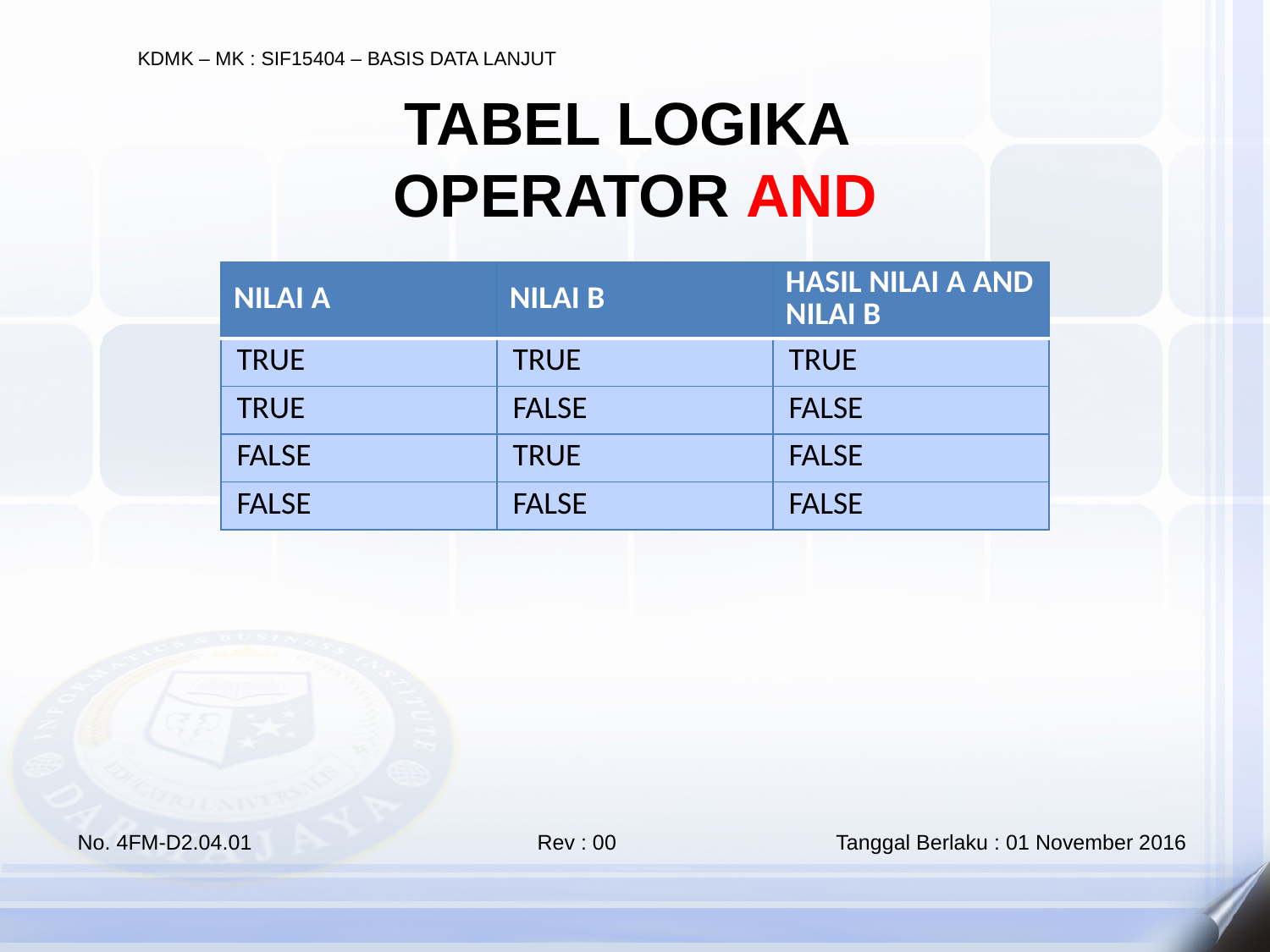

TABEL LOGIKA
OPERATOR AND

| NILAI A | NILAI B | HASIL NILAI A AND NILAI B |
| --- | --- | --- |
| TRUE | TRUE | TRUE |
| TRUE | FALSE | FALSE |
| FALSE | TRUE | FALSE |
| FALSE | FALSE | FALSE |